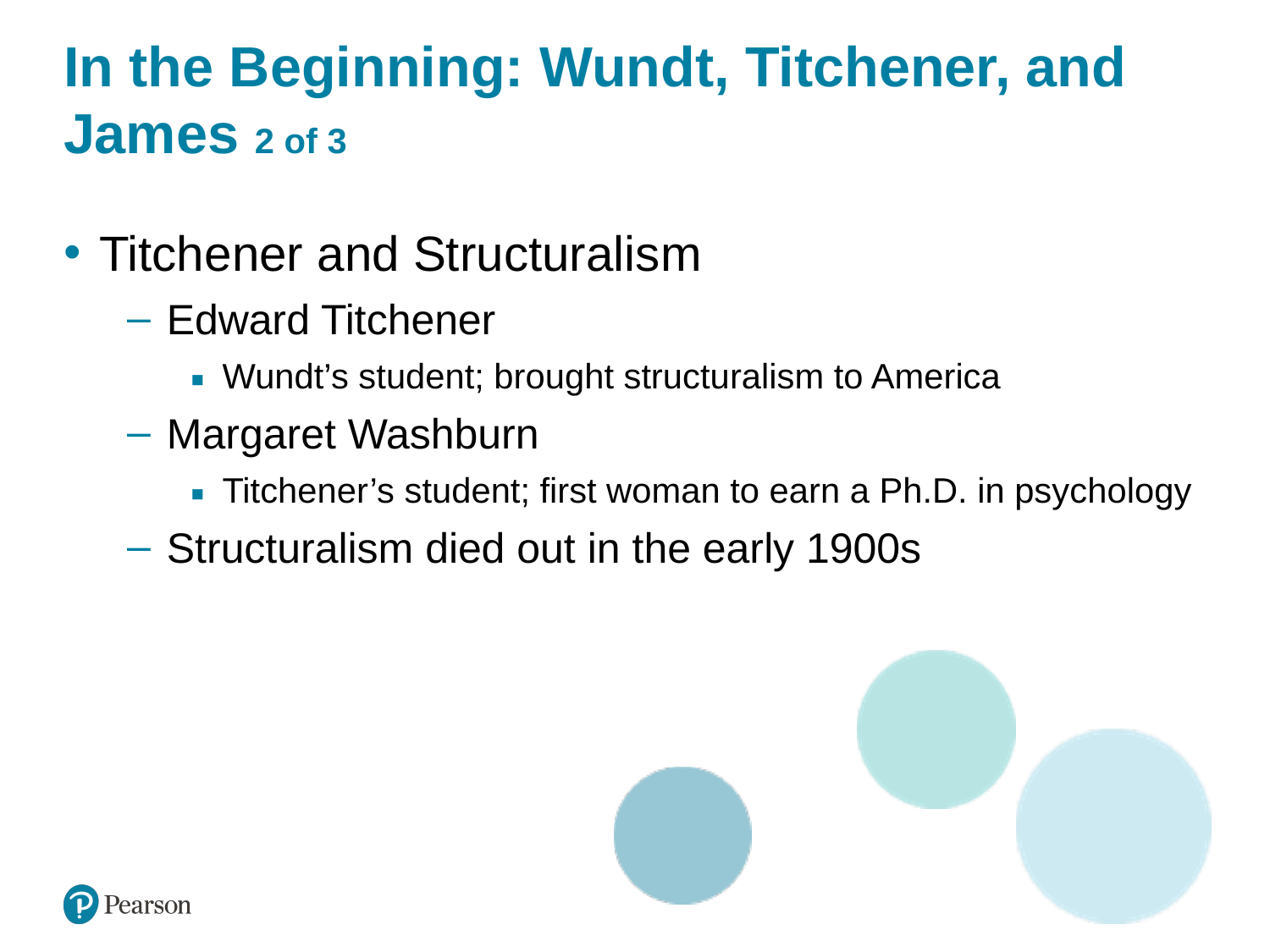

# In the Beginning: Wundt, Titchener, and James 2 of 3
Titchener and Structuralism
Edward Titchener
Wundt’s student; brought structuralism to America
Margaret Washburn
Titchener’s student; first woman to earn a Ph.D. in psychology
Structuralism died out in the early 1900s